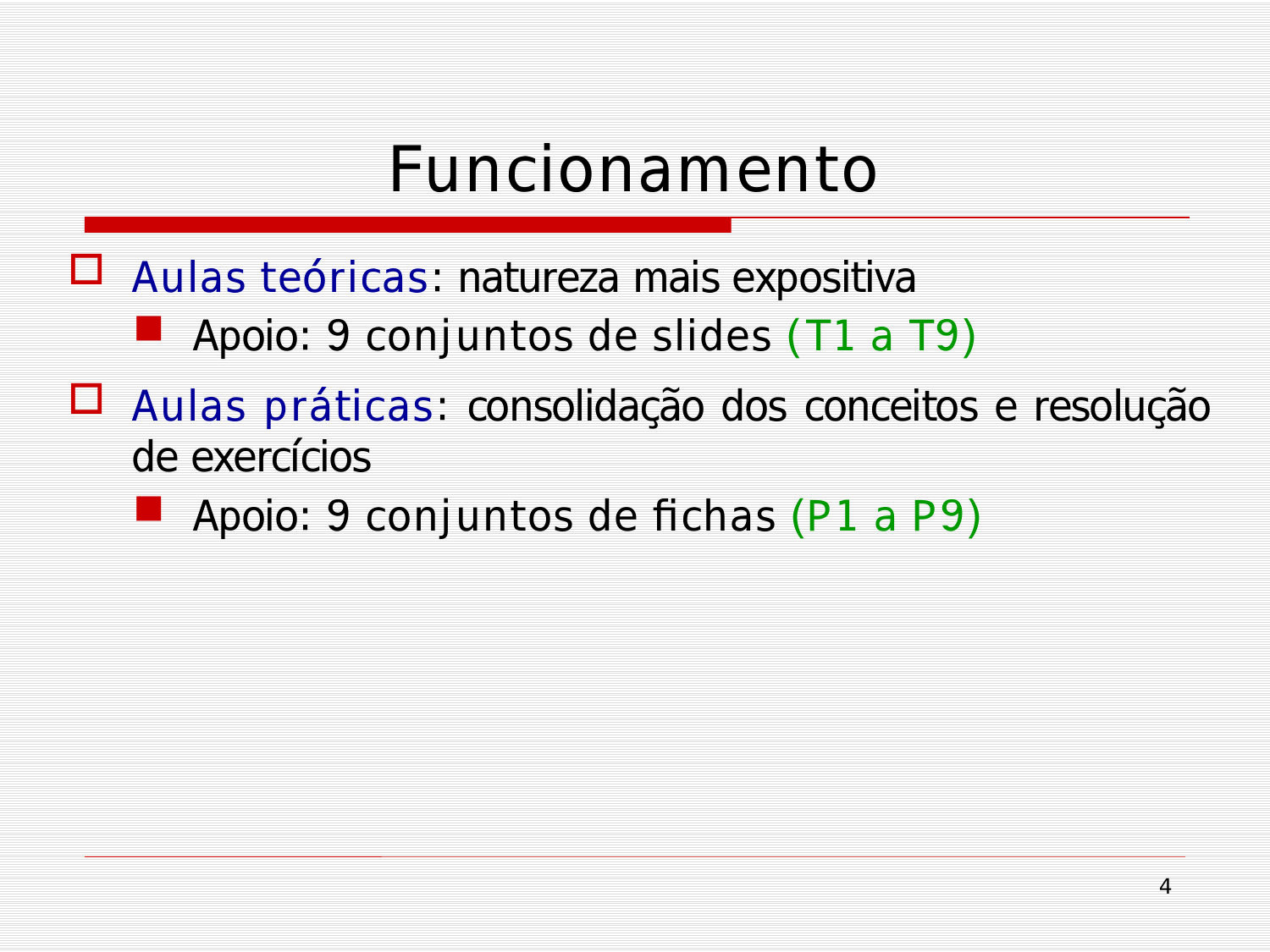

# Funcionamento
Aulas teóricas: natureza mais expositiva
Apoio: 9 conjuntos de slides (T1 a T9)
Aulas práticas: consolidação dos conceitos e resolução de exercícios
Apoio: 9 conjuntos de fichas (P1 a P9)
4